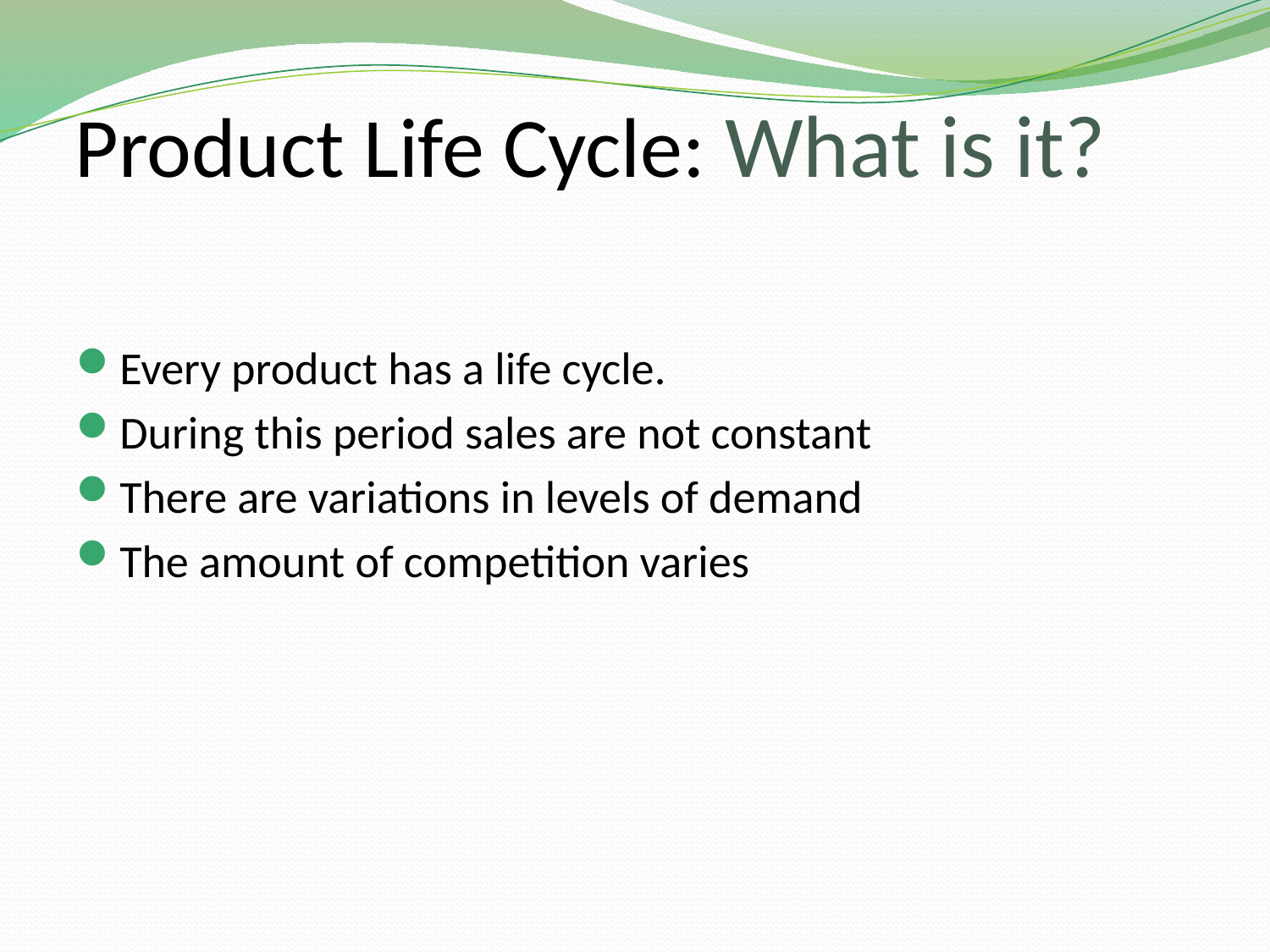

# Product Life Cycle: What is it?

Every product has a life cycle.
During this period sales are not constant
There are variations in levels of demand
The amount of competition varies